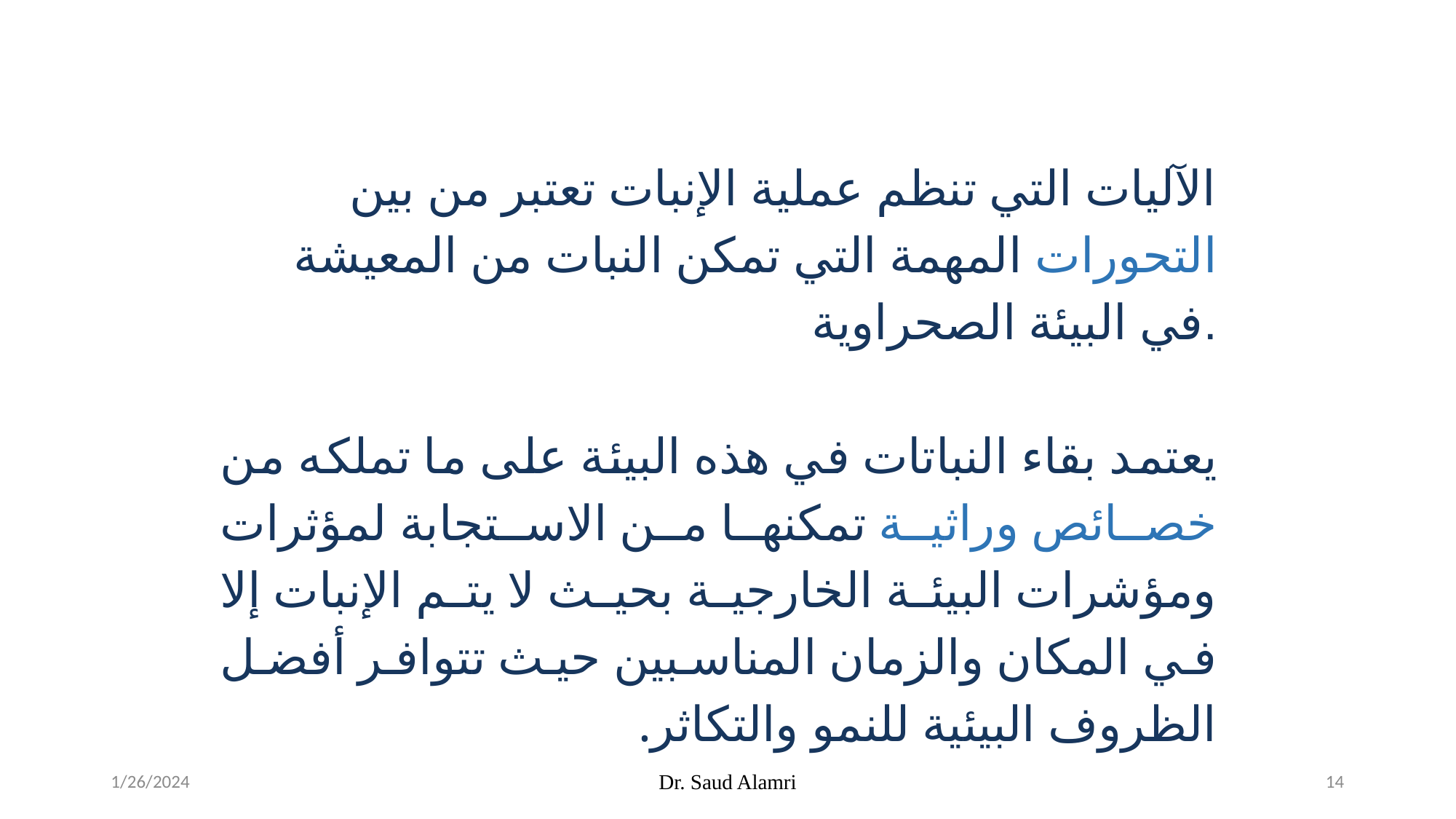

الآليات التي تنظم عملية الإنبات تعتبر من بين التحورات المهمة التي تمكن النبات من المعيشة في البيئة الصحراوية.

يعتمد بقاء النباتات في هذه البيئة على ما تملكه من خصائص وراثية تمكنها من الاستجابة لمؤثرات ومؤشرات البيئة الخارجية بحيث لا يتم الإنبات إلا في المكان والزمان المناسبين حيث تتوافر أفضل الظروف البيئية للنمو والتكاثر.

1/26/2024
Dr. Saud Alamri
14